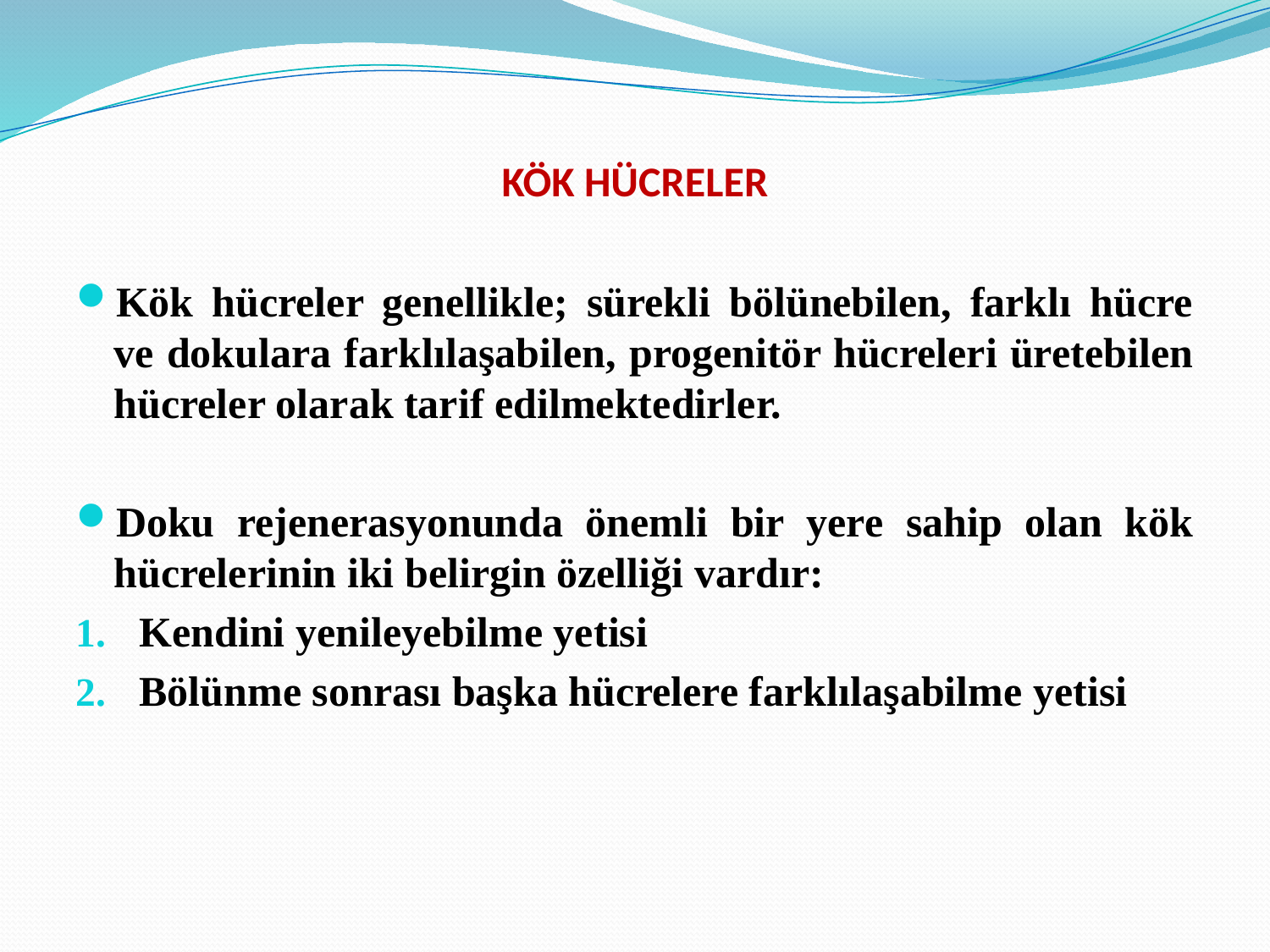

# KÖK HÜCRELER
Kök hücreler genellikle; sürekli bölünebilen, farklı hücre ve dokulara farklılaşabilen, progenitör hücreleri üretebilen hücreler olarak tarif edilmektedirler.

Doku rejenerasyonunda önemli bir yere sahip olan kök hücrelerinin iki belirgin özelliği vardır:
Kendini yenileyebilme yetisi
Bölünme sonrası başka hücrelere farklılaşabilme yetisi